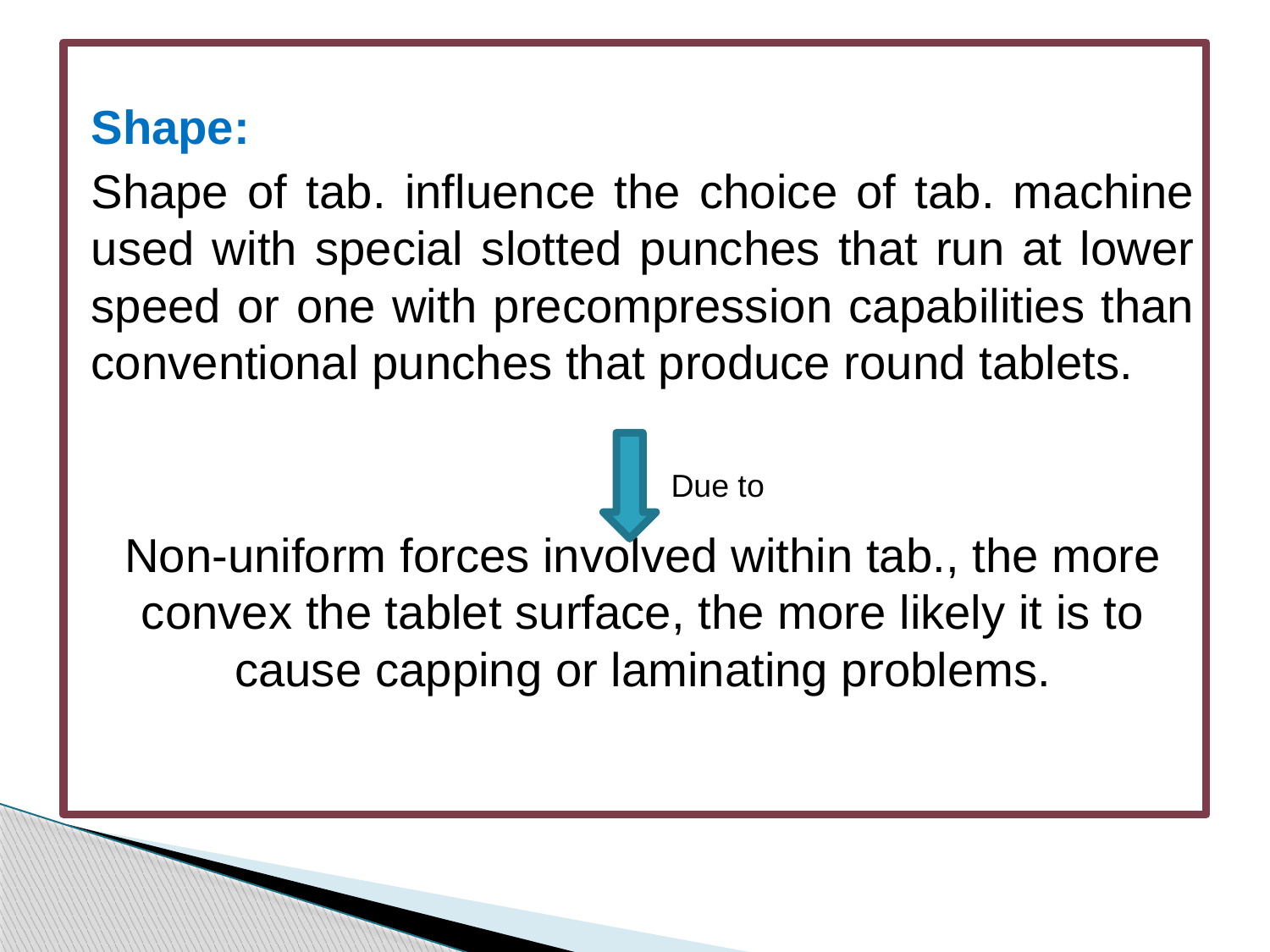

Shape:
Shape of tab. influence the choice of tab. machine used with special slotted punches that run at lower speed or one with precompression capabilities than conventional punches that produce round tablets.

Non-uniform forces involved within tab., the more convex the tablet surface, the more likely it is to cause capping or laminating problems.

Due to